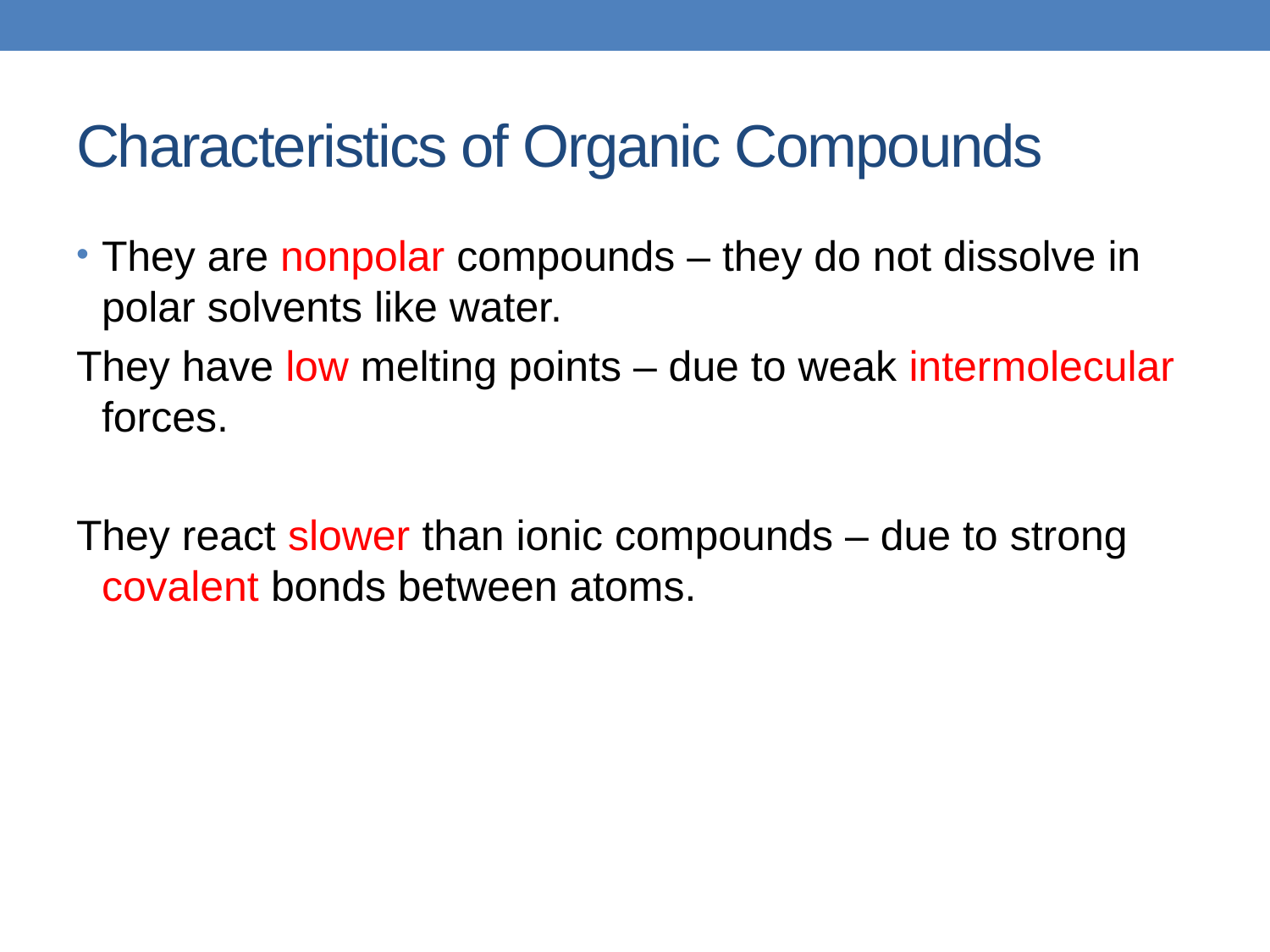

# Characteristics of Organic Compounds
They are nonpolar compounds – they do not dissolve in polar solvents like water.
They have low melting points – due to weak intermolecular forces.

They react slower than ionic compounds – due to strong covalent bonds between atoms.